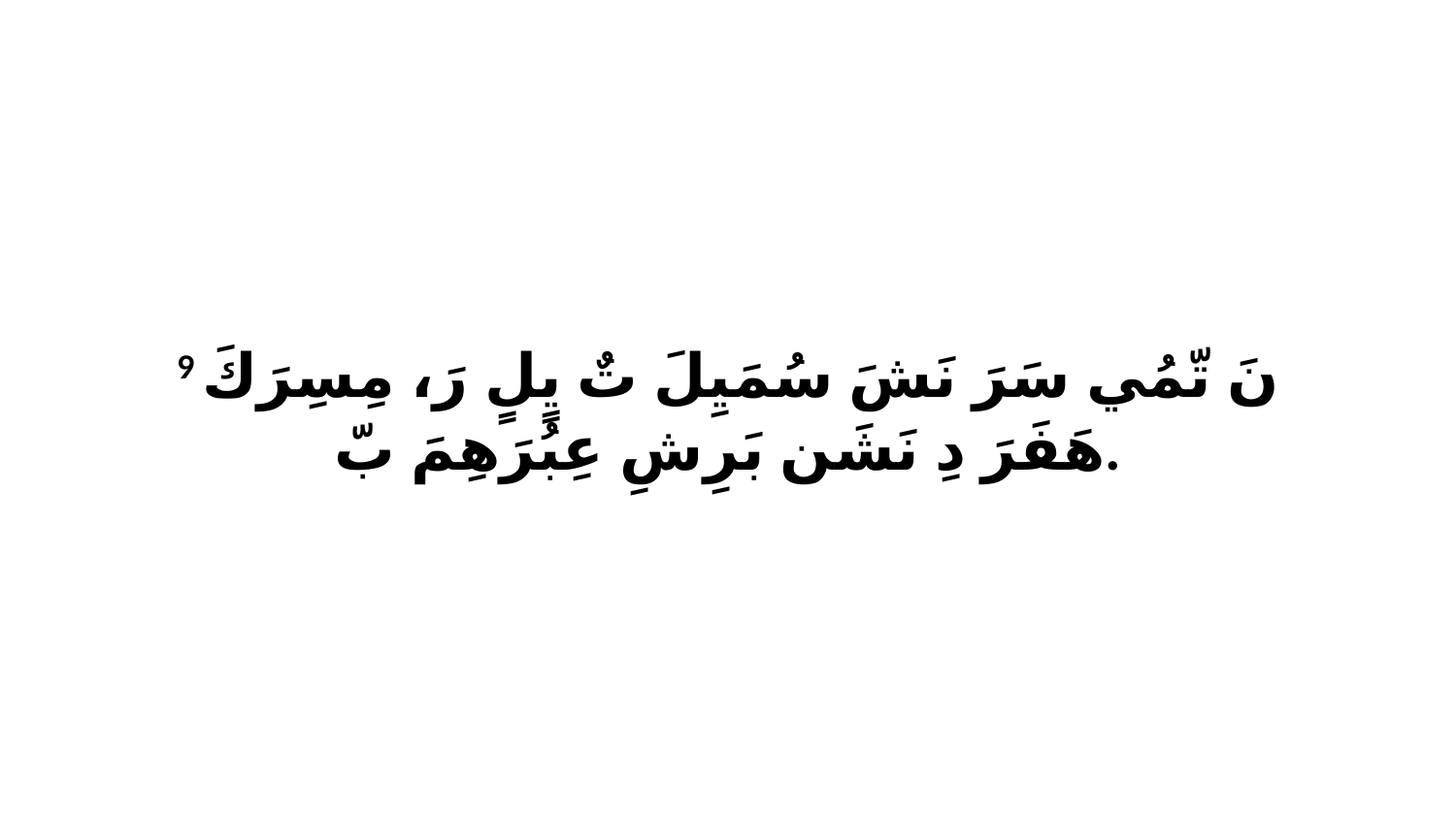

9 نَ تّمُي سَرَ نَشَ سُمَيِلَ تٌ يٍلٍ رَ، مِسِرَكَ هَفَرَ دِ نَشَن بَرِشِ عِبُرَهِمَ بّ.